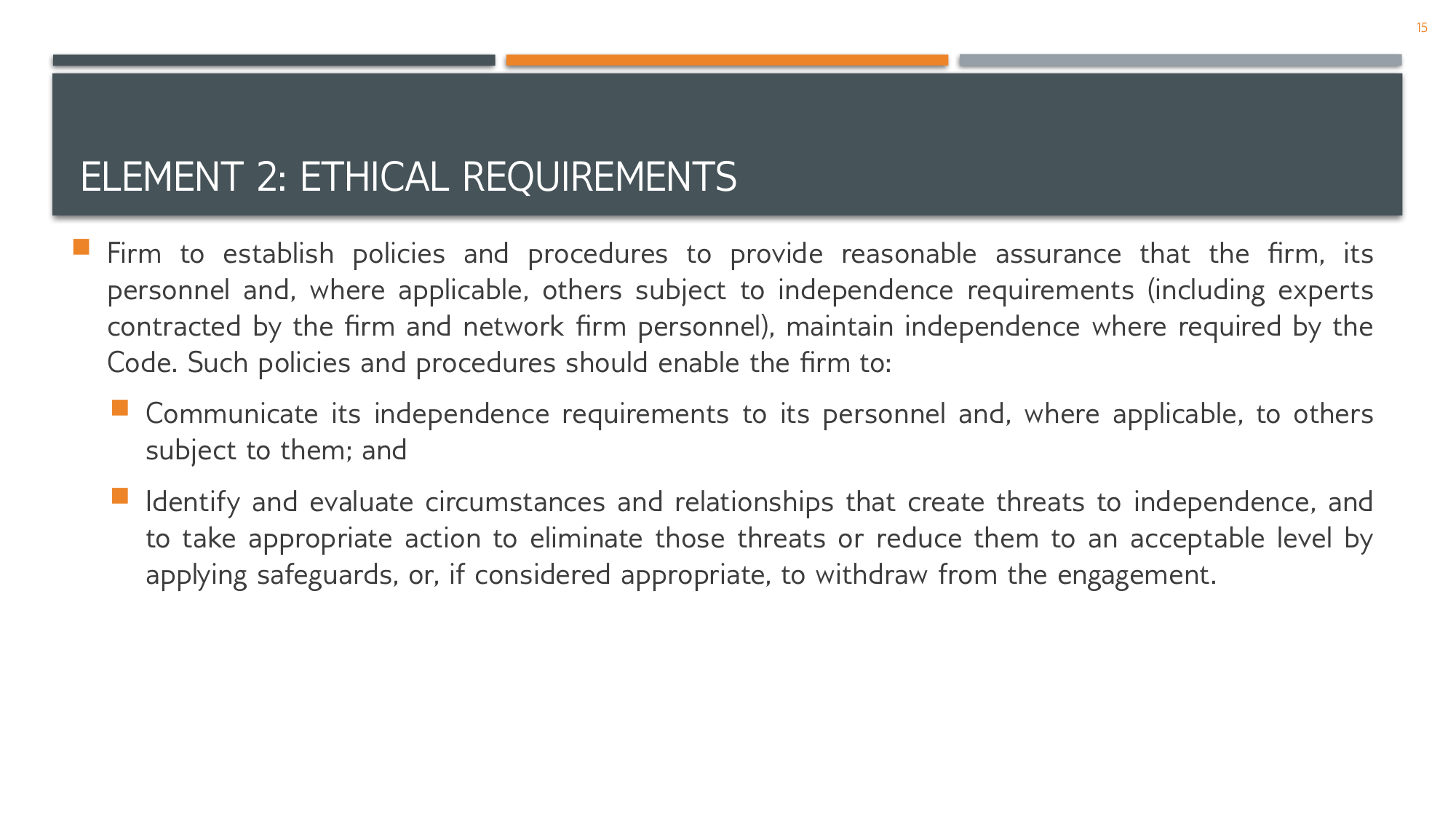

15
# Element 2: Ethical Requirements
Firm to establish policies and procedures to provide reasonable assurance that the firm, its personnel and, where applicable, others subject to independence requirements (including experts contracted by the firm and network firm personnel), maintain independence where required by the Code. Such policies and procedures should enable the firm to:
Communicate its independence requirements to its personnel and, where applicable, to others subject to them; and
Identify and evaluate circumstances and relationships that create threats to independence, and to take appropriate action to eliminate those threats or reduce them to an acceptable level by applying safeguards, or, if considered appropriate, to withdraw from the engagement.